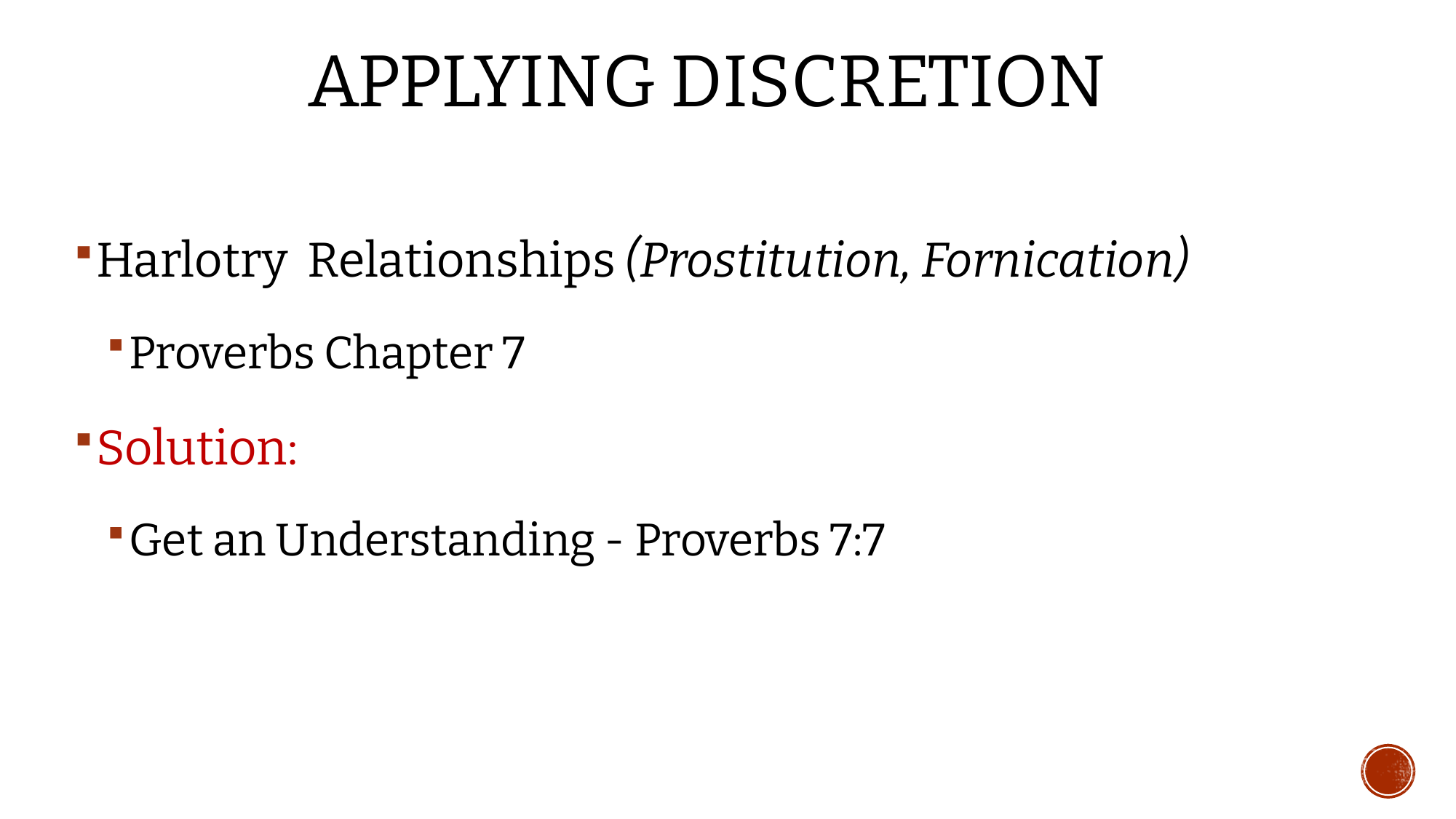

# Applying Discretion
Harlotry  Relationships (Prostitution, Fornication)
Proverbs Chapter 7
Solution:
Get an Understanding - Proverbs 7:7